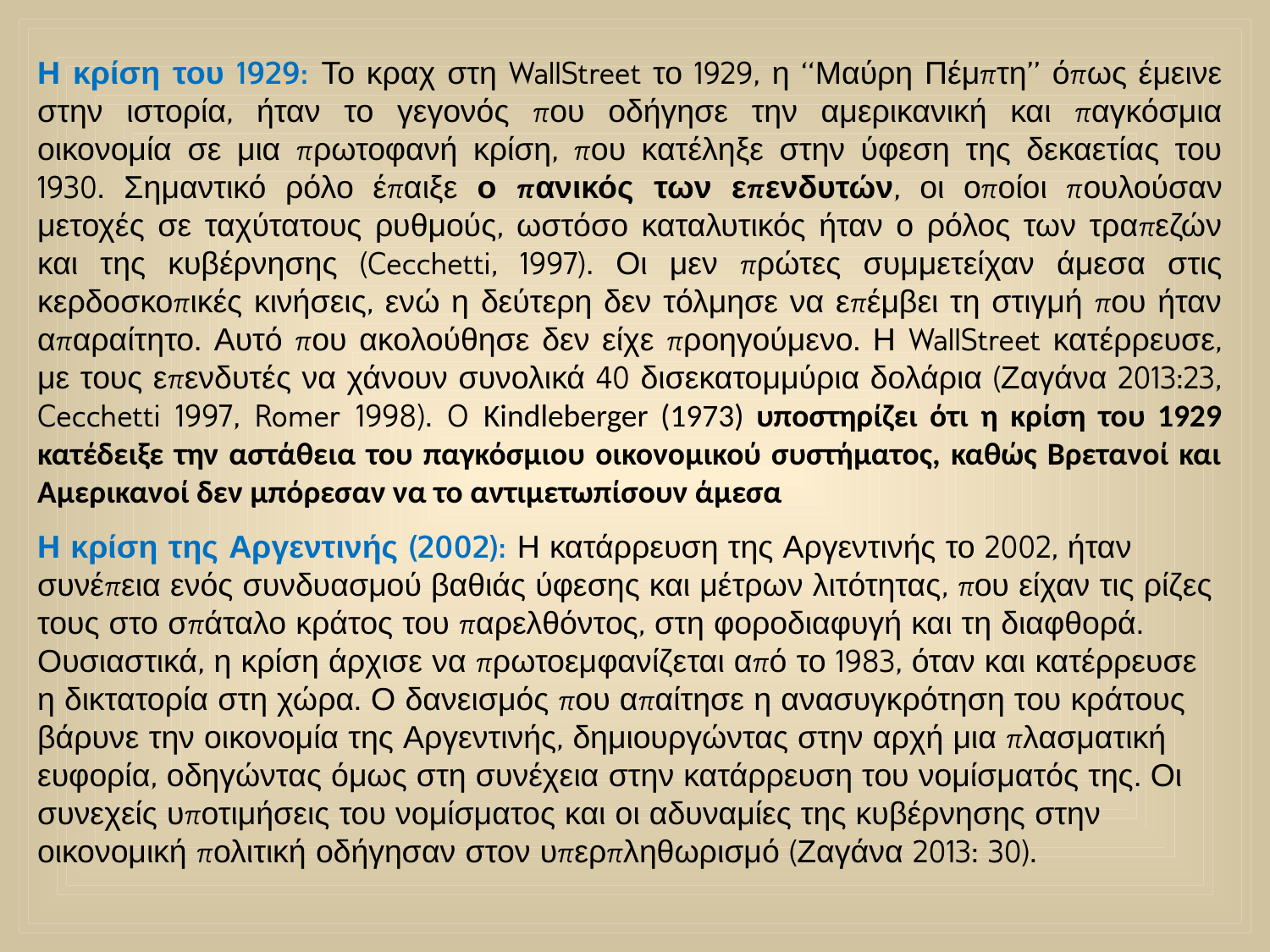

Η κρίση του 1929: Το κραχ στη WallStreet το 1929, η ‘‘Μαύρη Πέμπτη’’ όπως έμεινε στην ιστορία, ήταν το γεγονός που οδήγησε την αμερικανική και παγκόσμια οικονομία σε μια πρωτοφανή κρίση, που κατέληξε στην ύφεση της δεκαετίας του 1930. Σημαντικό ρόλο έπαιξε ο πανικός των επενδυτών, οι οποίοι πουλούσαν μετοχές σε ταχύτατους ρυθμούς, ωστόσο καταλυτικός ήταν ο ρόλος των τραπεζών και της κυβέρνησης (Cecchetti, 1997). Οι μεν πρώτες συμμετείχαν άμεσα στις κερδοσκοπικές κινήσεις, ενώ η δεύτερη δεν τόλμησε να επέμβει τη στιγμή που ήταν απαραίτητο. Αυτό που ακολούθησε δεν είχε προηγούμενο. Η WallStreet κατέρρευσε, με τους επενδυτές να χάνουν συνολικά 40 δισεκατομμύρια δολάρια (Ζαγάνα 2013:23, Cecchetti 1997, Romer 1998). O Kindleberger (1973) υποστηρίζει ότι η κρίση του 1929 κατέδειξε την αστάθεια του παγκόσμιου οικονομικού συστήματος, καθώς Βρετανοί και Αμερικανοί δεν μπόρεσαν να το αντιμετωπίσουν άμεσα
Η κρίση της Αργεντινής (2002): Η κατάρρευση της Αργεντινής το 2002, ήταν συνέπεια ενός συνδυασμού βαθιάς ύφεσης και μέτρων λιτότητας, που είχαν τις ρίζες τους στο σπάταλο κράτος του παρελθόντος, στη φοροδιαφυγή και τη διαφθορά. Ουσιαστικά, η κρίση άρχισε να πρωτοεμφανίζεται από το 1983, όταν και κατέρρευσε η δικτατορία στη χώρα. Ο δανεισμός που απαίτησε η ανασυγκρότηση του κράτους βάρυνε την οικονομία της Αργεντινής, δημιουργώντας στην αρχή μια πλασματική ευφορία, οδηγώντας όμως στη συνέχεια στην κατάρρευση του νομίσματός της. Οι συνεχείς υποτιμήσεις του νομίσματος και οι αδυναμίες της κυβέρνησης στην οικονομική πολιτική οδήγησαν στον υπερπληθωρισμό (Ζαγάνα 2013: 30).